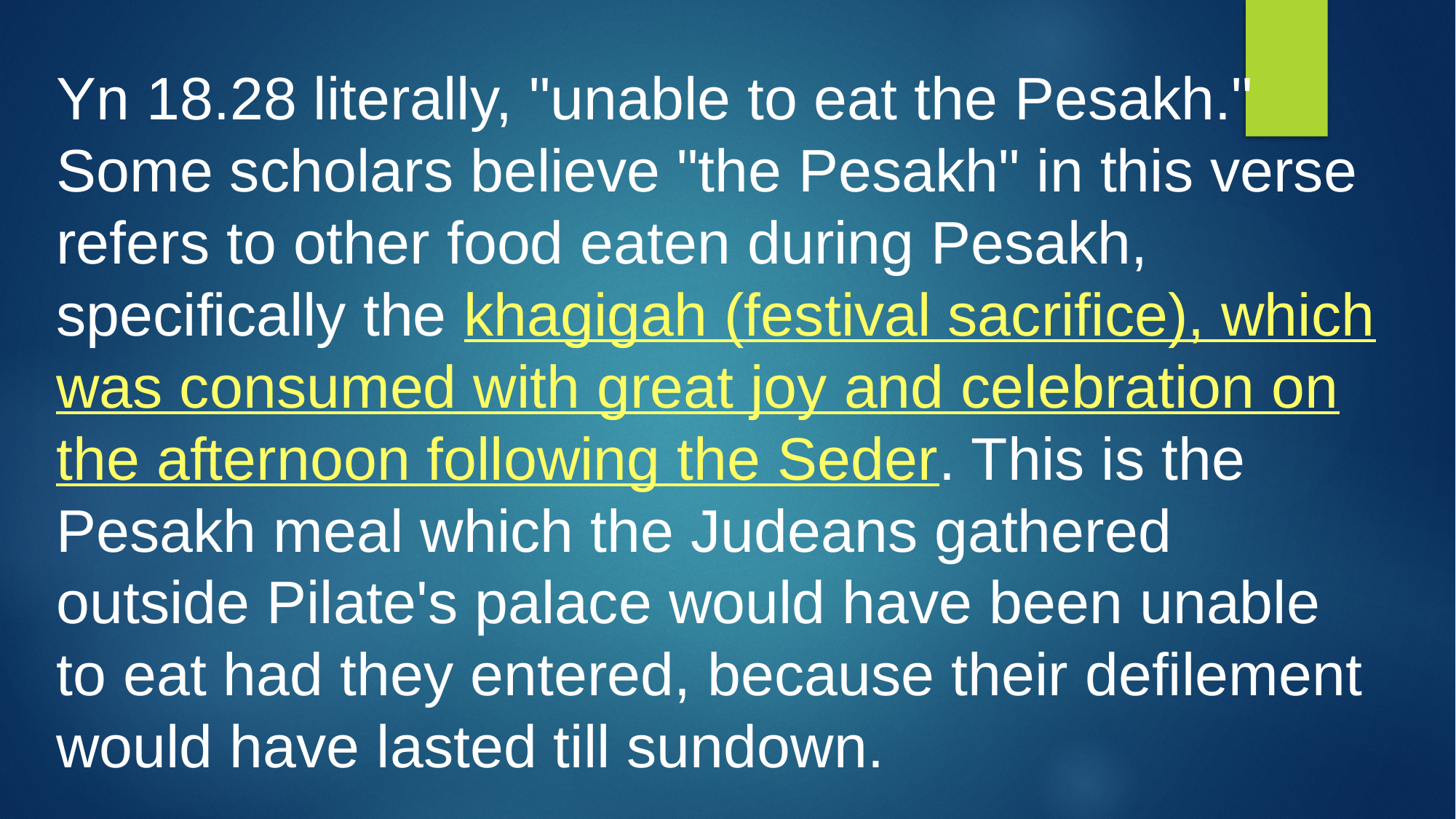

Yn 18.28 literally, "unable to eat the Pesakh." Some scholars believe "the Pesakh" in this verse refers to other food eaten during Pesakh, specifically the khagigah (festival sacrifice), which was consumed with great joy and celebration on the afternoon following the Seder. This is the Pesakh meal which the Judeans gathered outside Pilate's palace would have been unable to eat had they entered, because their defilement would have lasted till sundown.